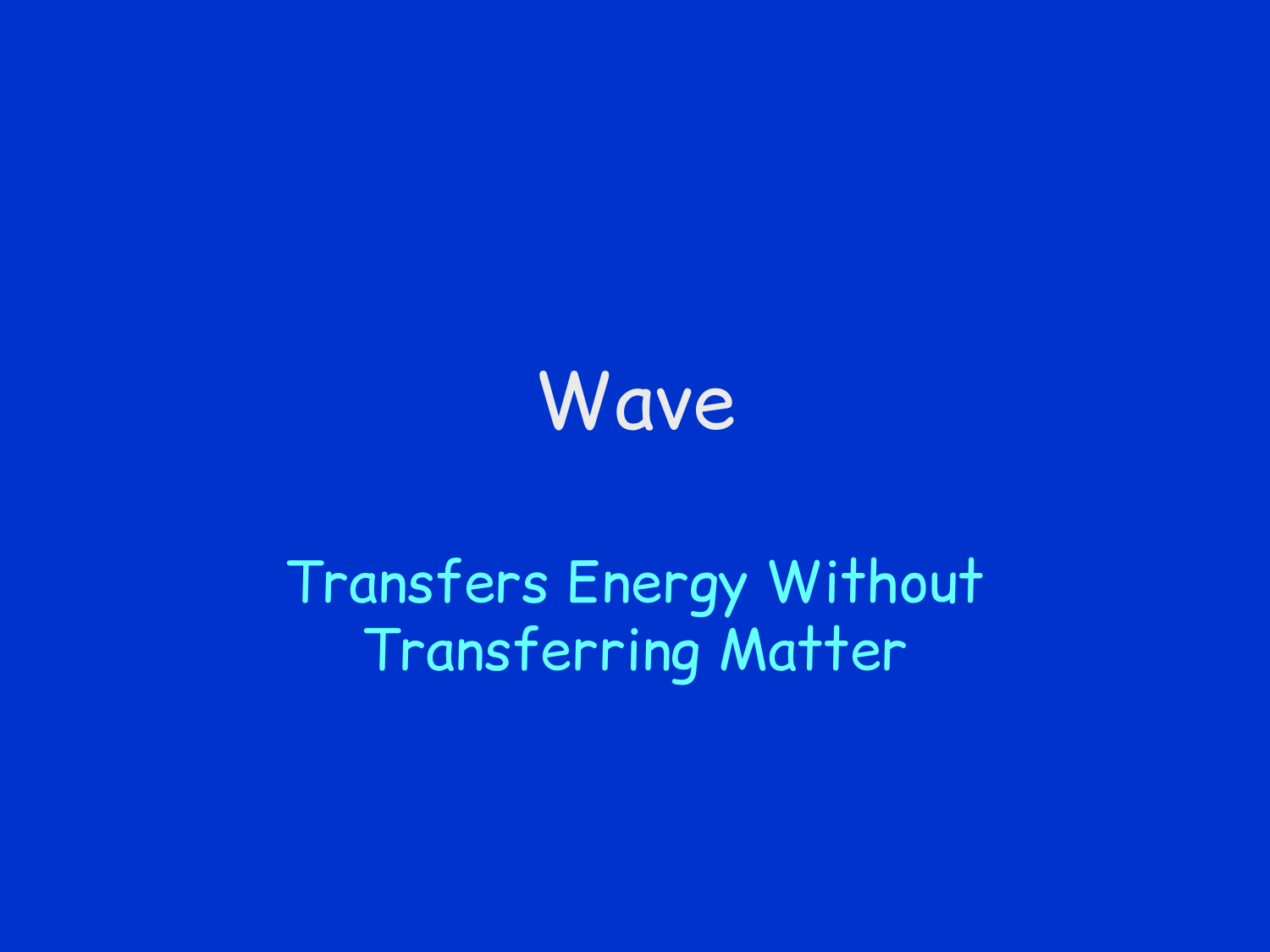

# Wave
Transfers Energy Without Transferring Matter